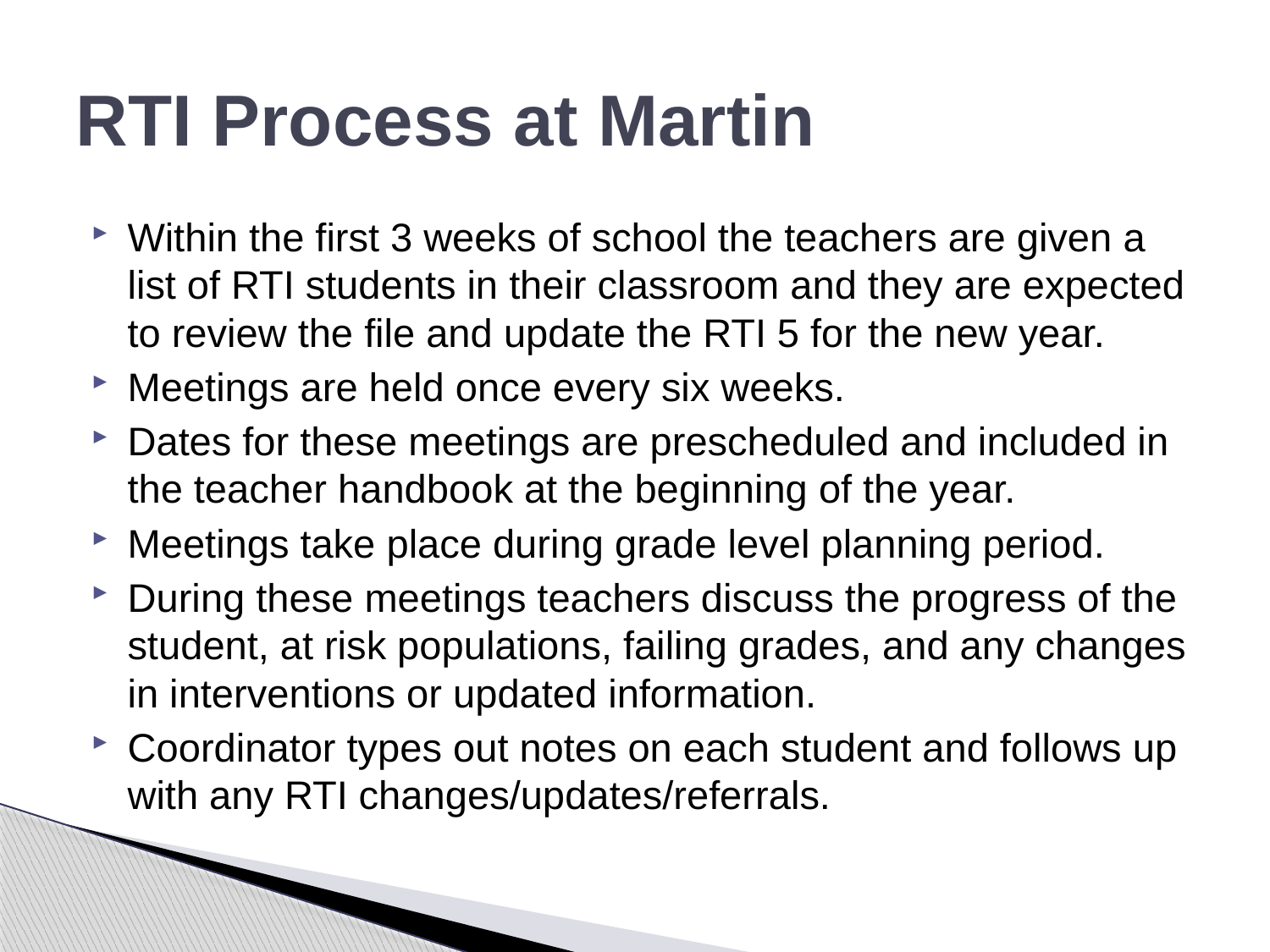

# RTI Process at Martin
Within the first 3 weeks of school the teachers are given a list of RTI students in their classroom and they are expected to review the file and update the RTI 5 for the new year.
Meetings are held once every six weeks.
Dates for these meetings are prescheduled and included in the teacher handbook at the beginning of the year.
Meetings take place during grade level planning period.
During these meetings teachers discuss the progress of the student, at risk populations, failing grades, and any changes in interventions or updated information.
Coordinator types out notes on each student and follows up with any RTI changes/updates/referrals.